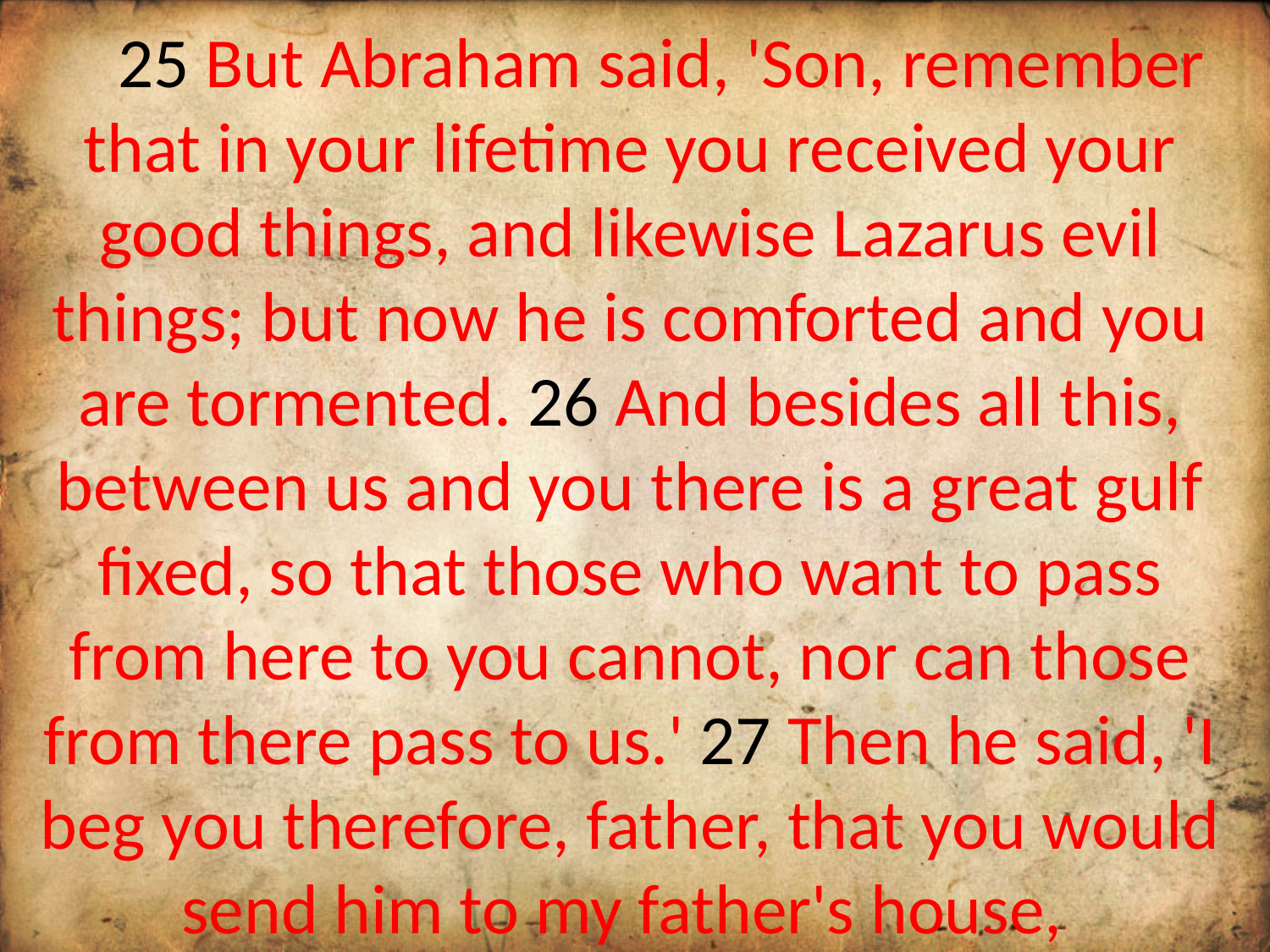

25 But Abraham said, 'Son, remember that in your lifetime you received your good things, and likewise Lazarus evil things; but now he is comforted and you are tormented. 26 And besides all this, between us and you there is a great gulf fixed, so that those who want to pass from here to you cannot, nor can those from there pass to us.' 27 Then he said, 'I beg you therefore, father, that you would send him to my father's house,